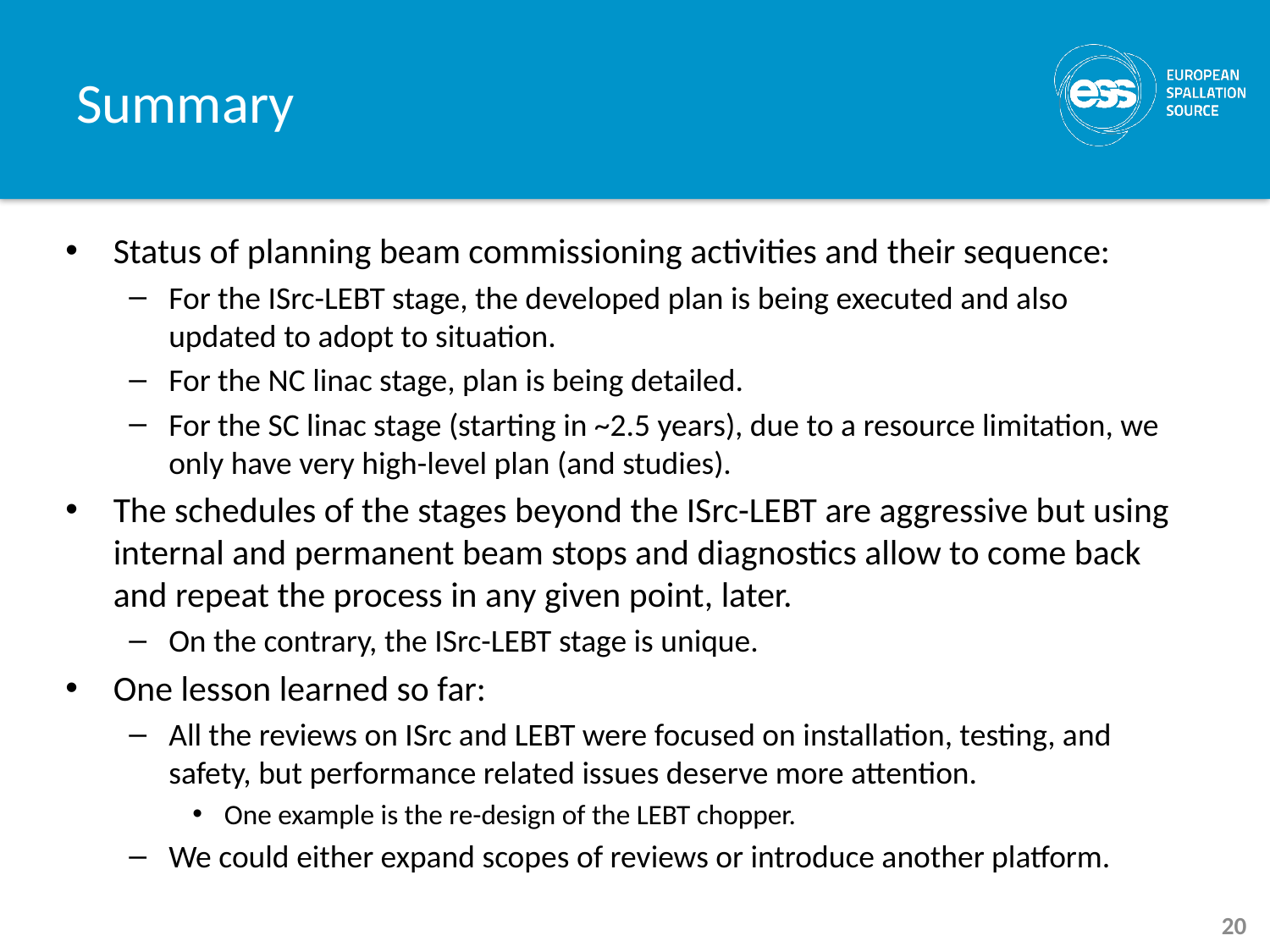

# Summary
Status of planning beam commissioning activities and their sequence:
For the ISrc-LEBT stage, the developed plan is being executed and also updated to adopt to situation.
For the NC linac stage, plan is being detailed.
For the SC linac stage (starting in ~2.5 years), due to a resource limitation, we only have very high-level plan (and studies).
The schedules of the stages beyond the ISrc-LEBT are aggressive but using internal and permanent beam stops and diagnostics allow to come back and repeat the process in any given point, later.
On the contrary, the ISrc-LEBT stage is unique.
One lesson learned so far:
All the reviews on ISrc and LEBT were focused on installation, testing, and safety, but performance related issues deserve more attention.
One example is the re-design of the LEBT chopper.
We could either expand scopes of reviews or introduce another platform.
20